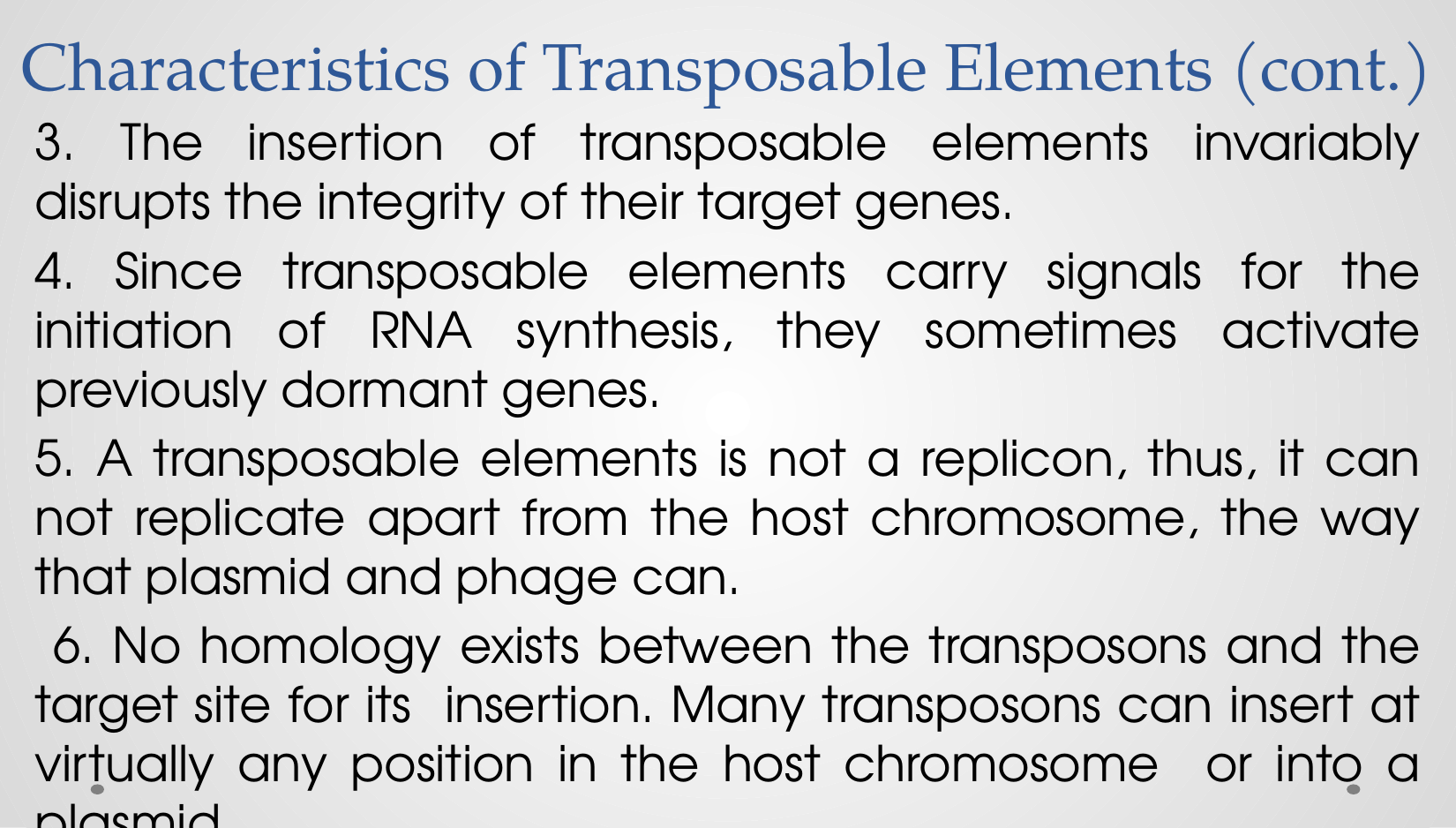

# Characteristics of Transposable Elements (cont.)
3. The insertion of transposable elements invariably disrupts the integrity of their target genes.
4. Since transposable elements carry signals for the initiation of RNA synthesis, they sometimes activate previously dormant genes.
5. A transposable elements is not a replicon, thus, it can not replicate apart from the host chromosome, the way that plasmid and phage can.
 6. No homology exists between the transposons and the target site for its  insertion. Many transposons can insert at virtually any position in the host chromosome  or into a plasmid.